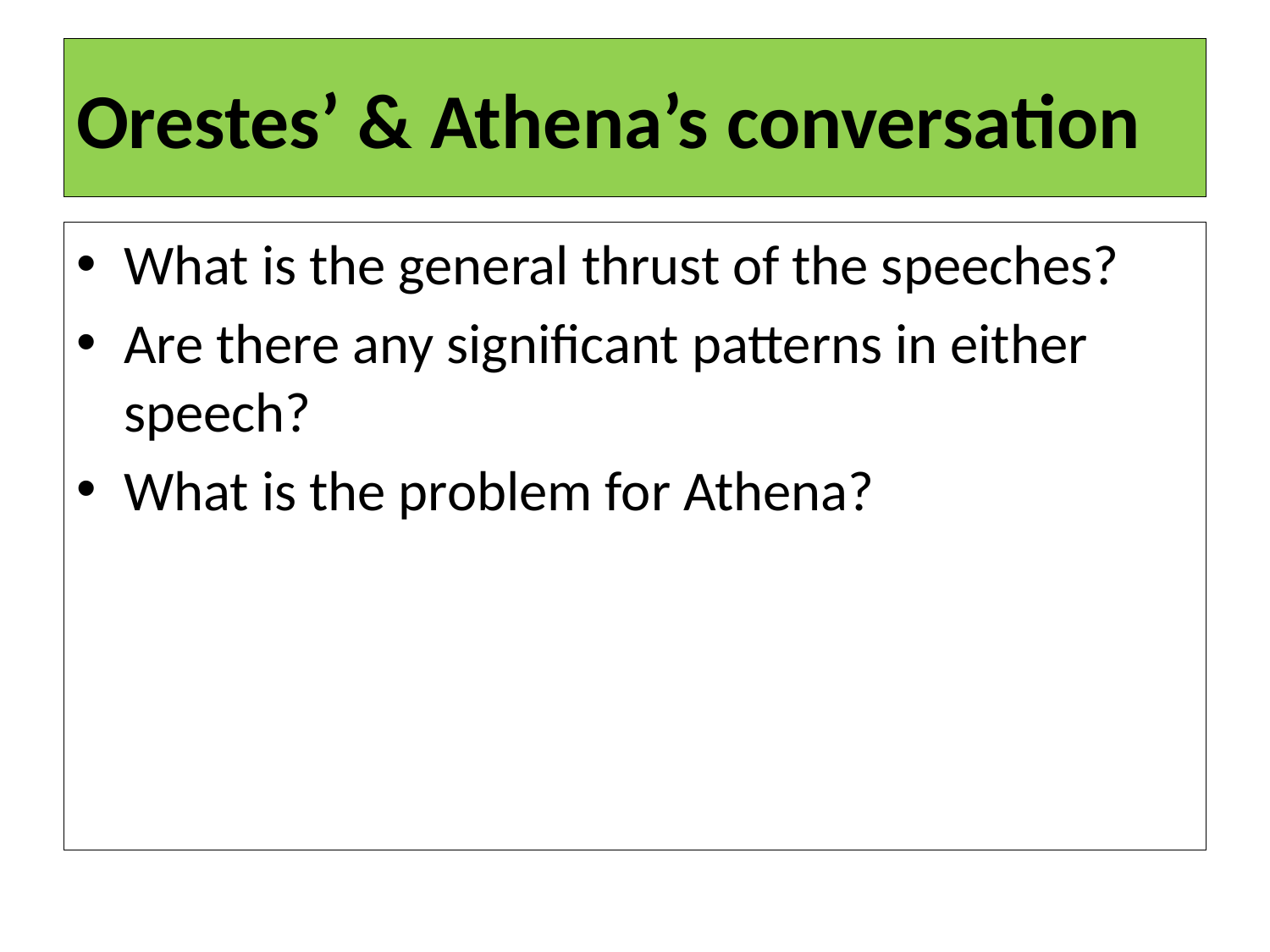

# Orestes’ & Athena’s conversation
What is the general thrust of the speeches?
Are there any significant patterns in either speech?
What is the problem for Athena?